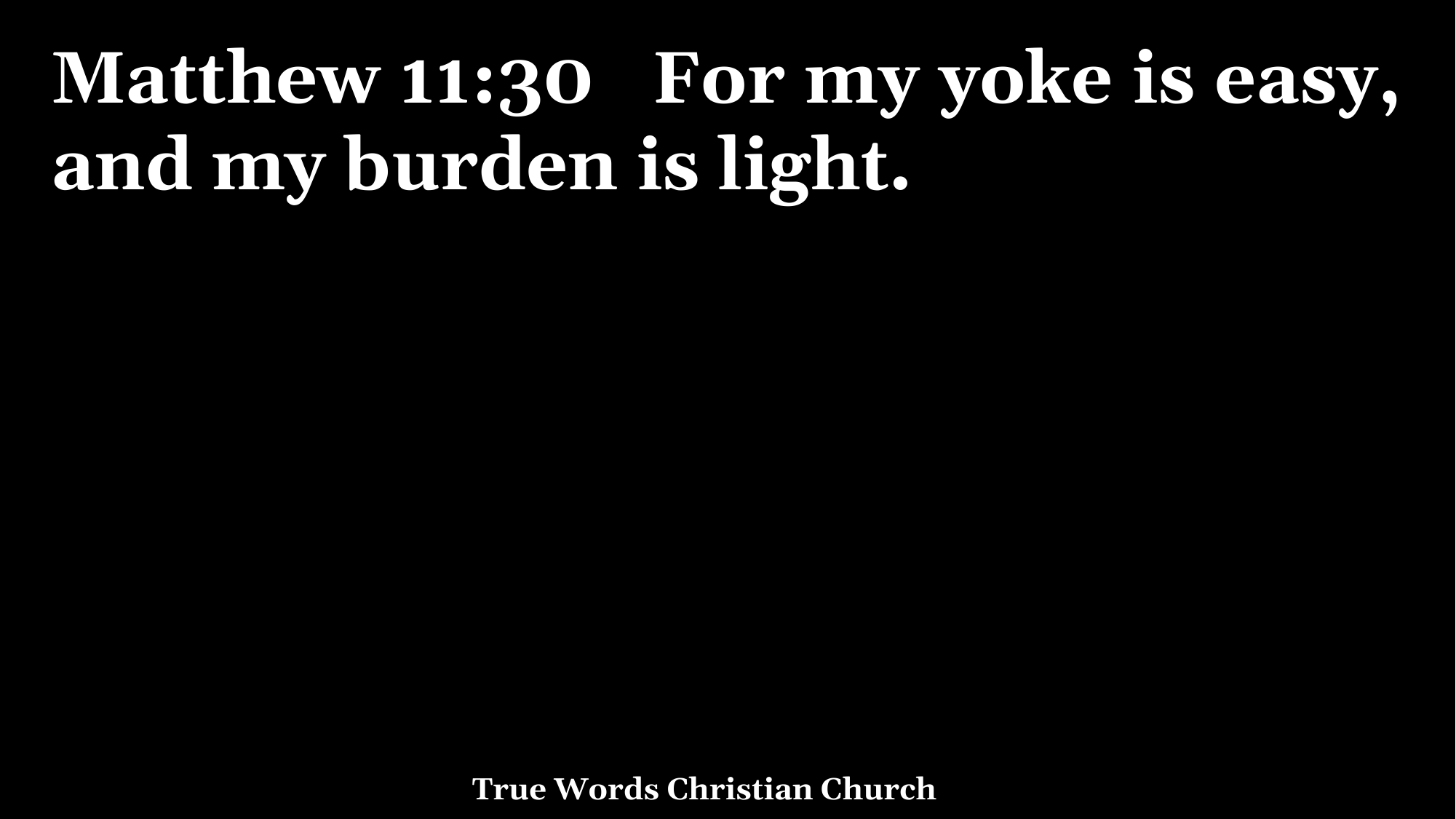

Matthew 11:30   For my yoke is easy, and my burden is light.
True Words Christian Church